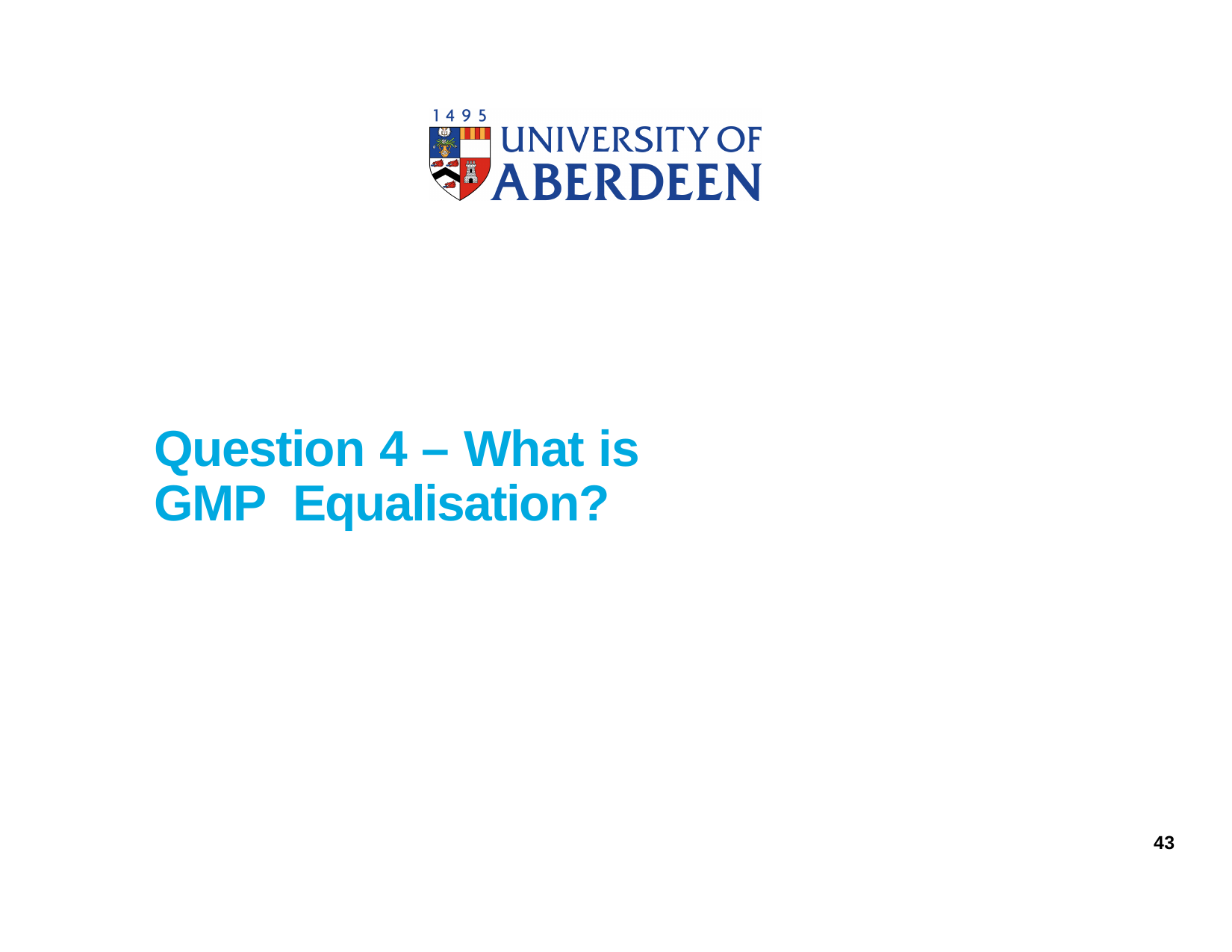

Question 4 – What is GMP  Equalisation?

43